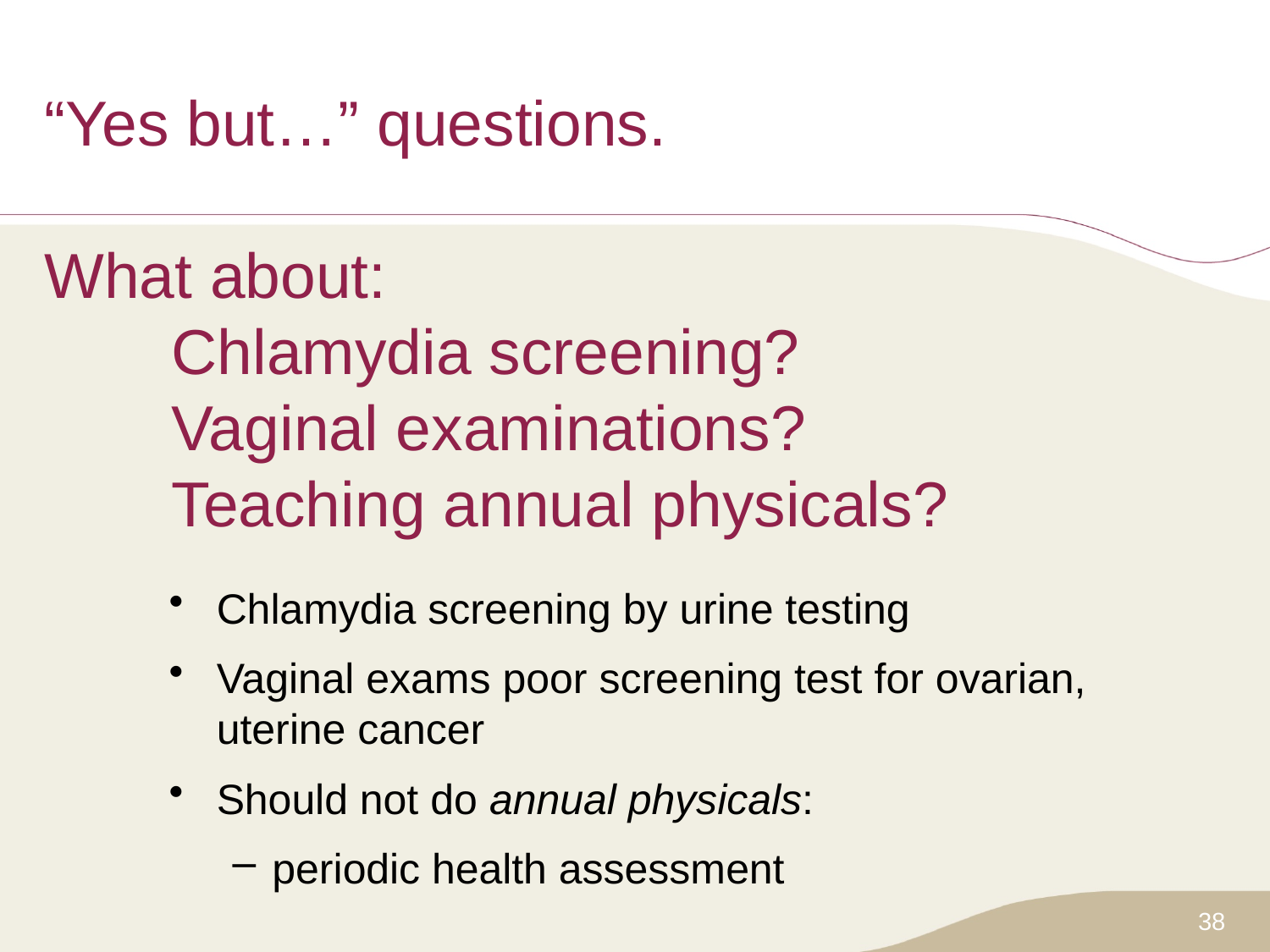

# “Yes but…” questions. What about: Chlamydia screening? Vaginal examinations? Teaching annual physicals?
Chlamydia screening by urine testing
Vaginal exams poor screening test for ovarian, uterine cancer
Should not do annual physicals:
periodic health assessment
38